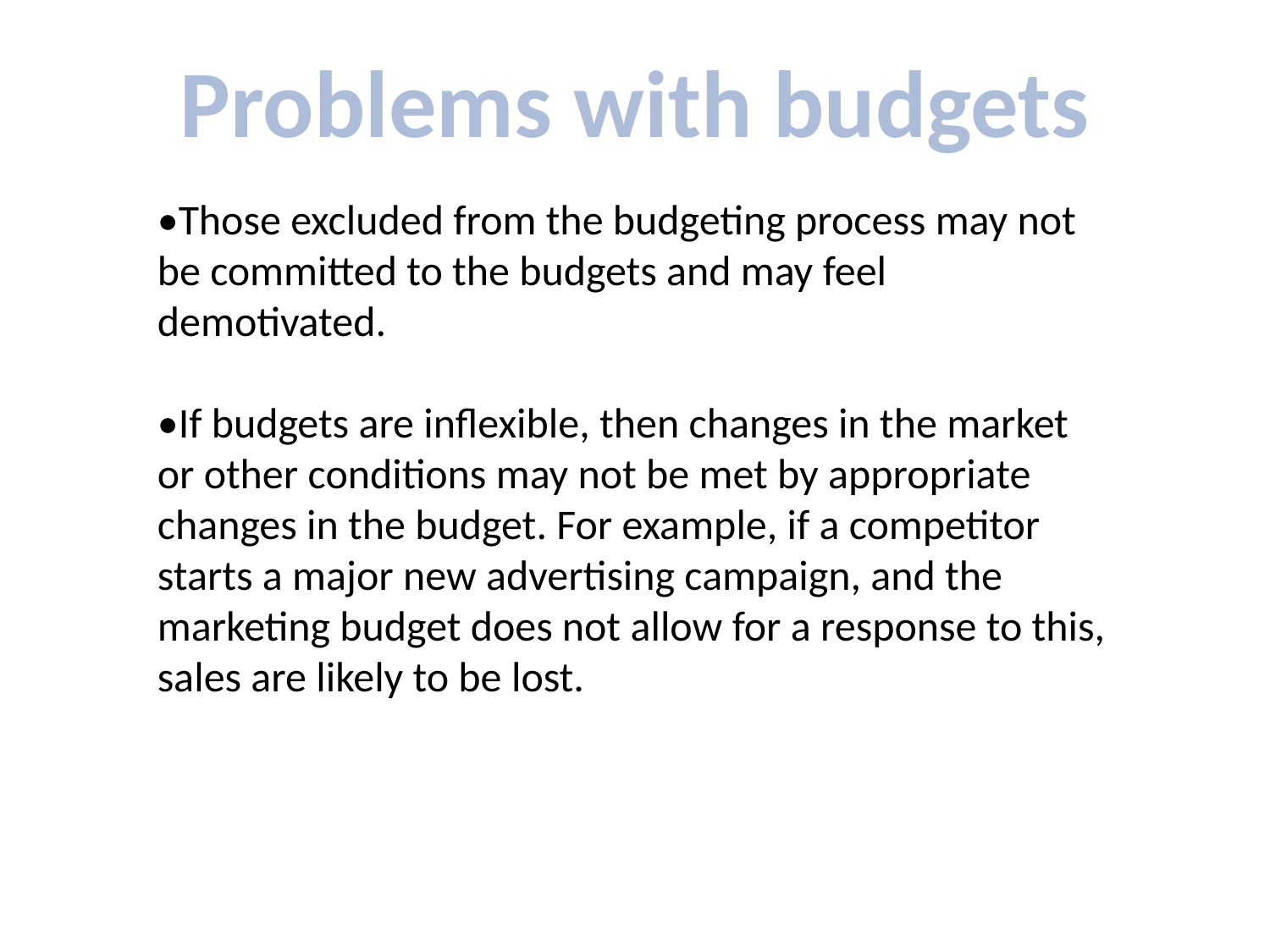

Problems with budgets
•Those excluded from the budgeting process may not be committed to the budgets and may feel demotivated.

•If budgets are inflexible, then changes in the market or other conditions may not be met by appropriate changes in the budget. For example, if a competitor starts a major new advertising campaign, and the marketing budget does not allow for a response to this, sales are likely to be lost.